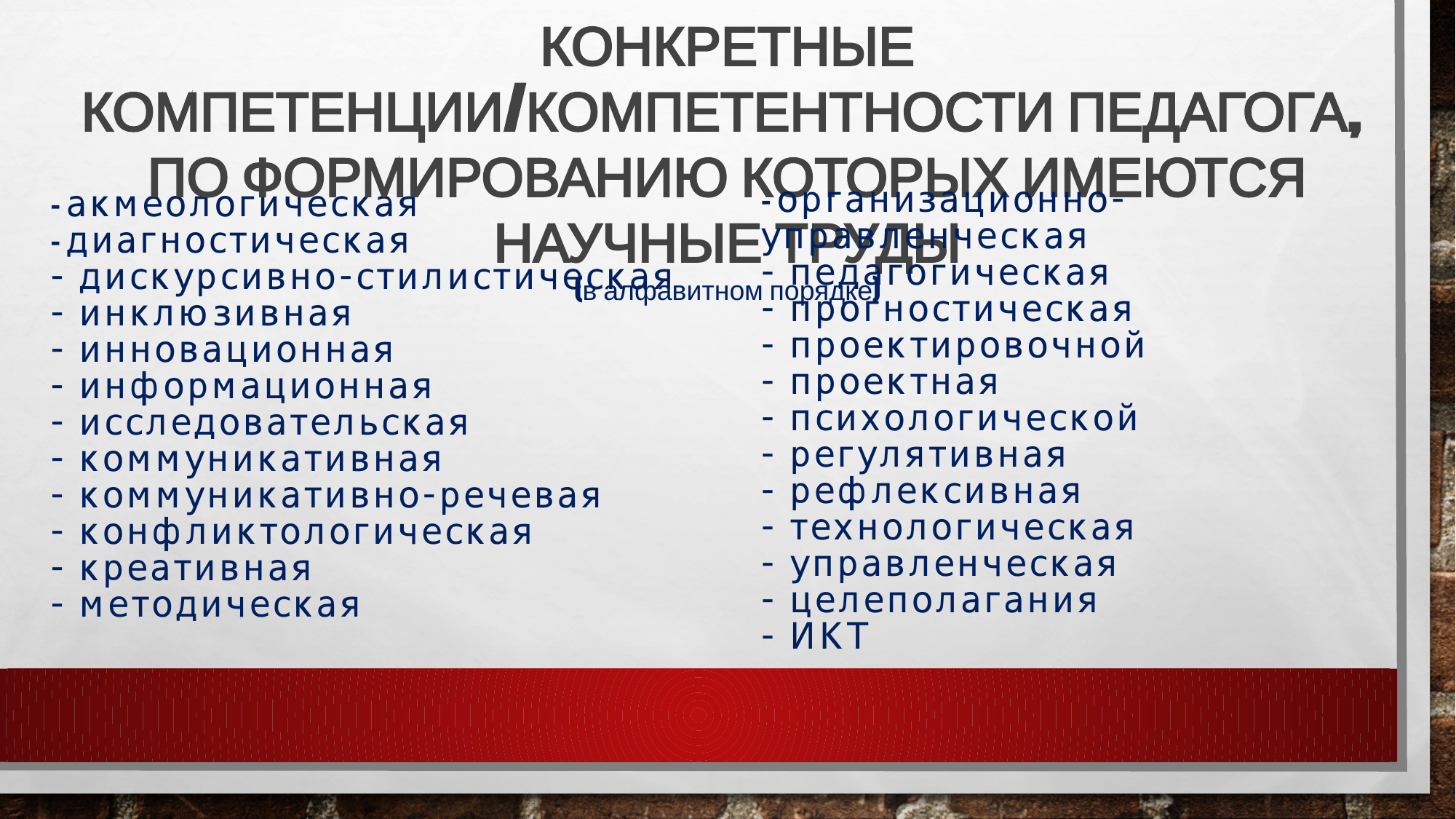

Конкретные компетенции/компетентности педагога,
по формированию которых имеются научные труды
(в алфавитном порядке)
- акмеологическая
- диагностическая
- дискурсивно-стилистическая
- инклюзивная
- инновационная
- информационная
- исследовательская
- коммуникативная
- коммуникативно-речевая
- конфликтологическая
- креативная
- методическая
- организационно-управленческая
- педагогическая
- прогностическая
- проектировочной
- проектная
- психологической
- регулятивная
- рефлексивная
- технологическая
- управленческая
- целеполагания
- ИКТ